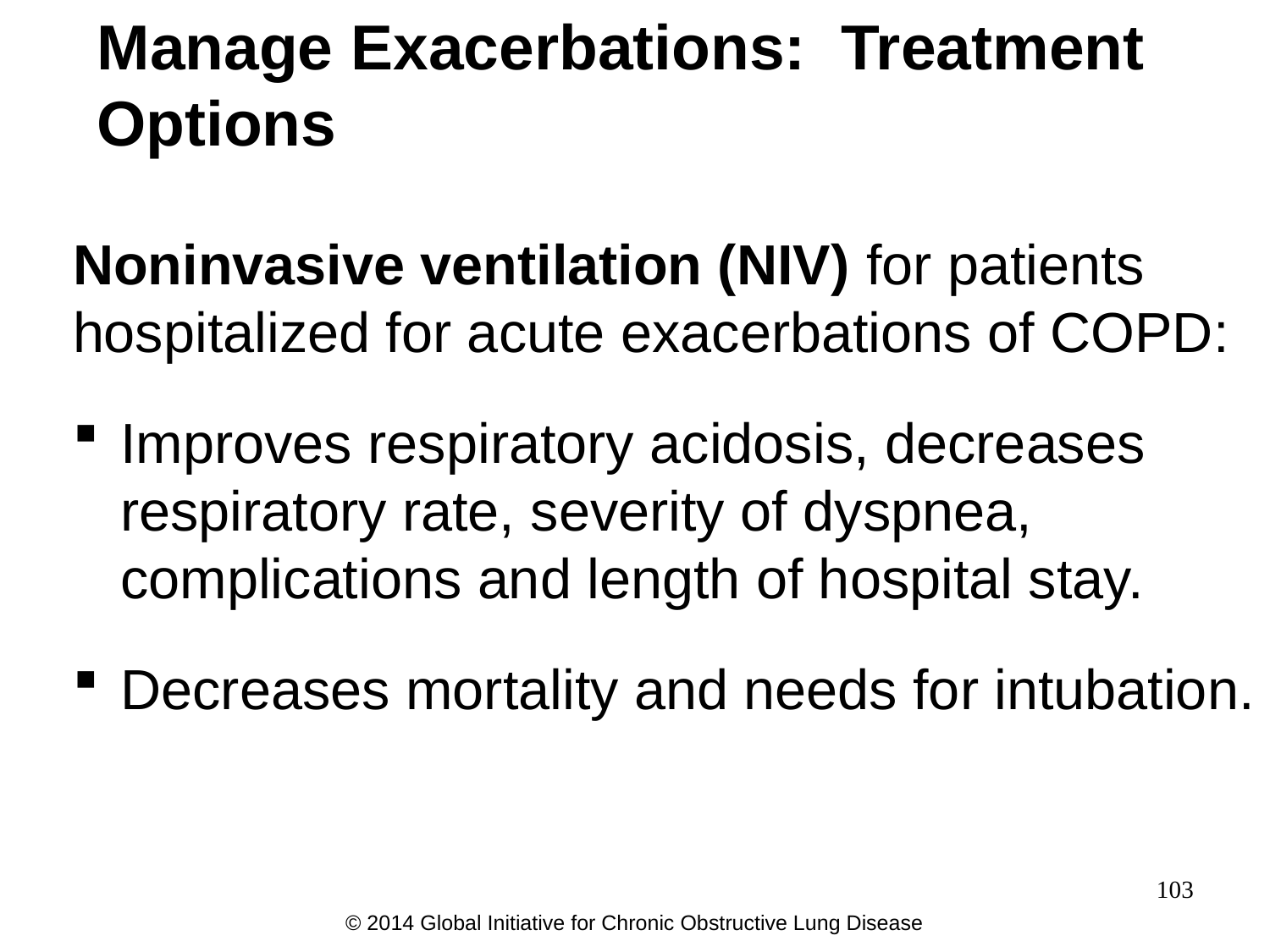

Manage Exacerbations:  Treatment Options
Noninvasive ventilation (NIV) for patients hospitalized for acute exacerbations of COPD:
Improves respiratory acidosis, decreases respiratory rate, severity of dyspnea, complications and length of hospital stay.
Decreases mortality and needs for intubation.

103
© 2014 Global Initiative for Chronic Obstructive Lung Disease